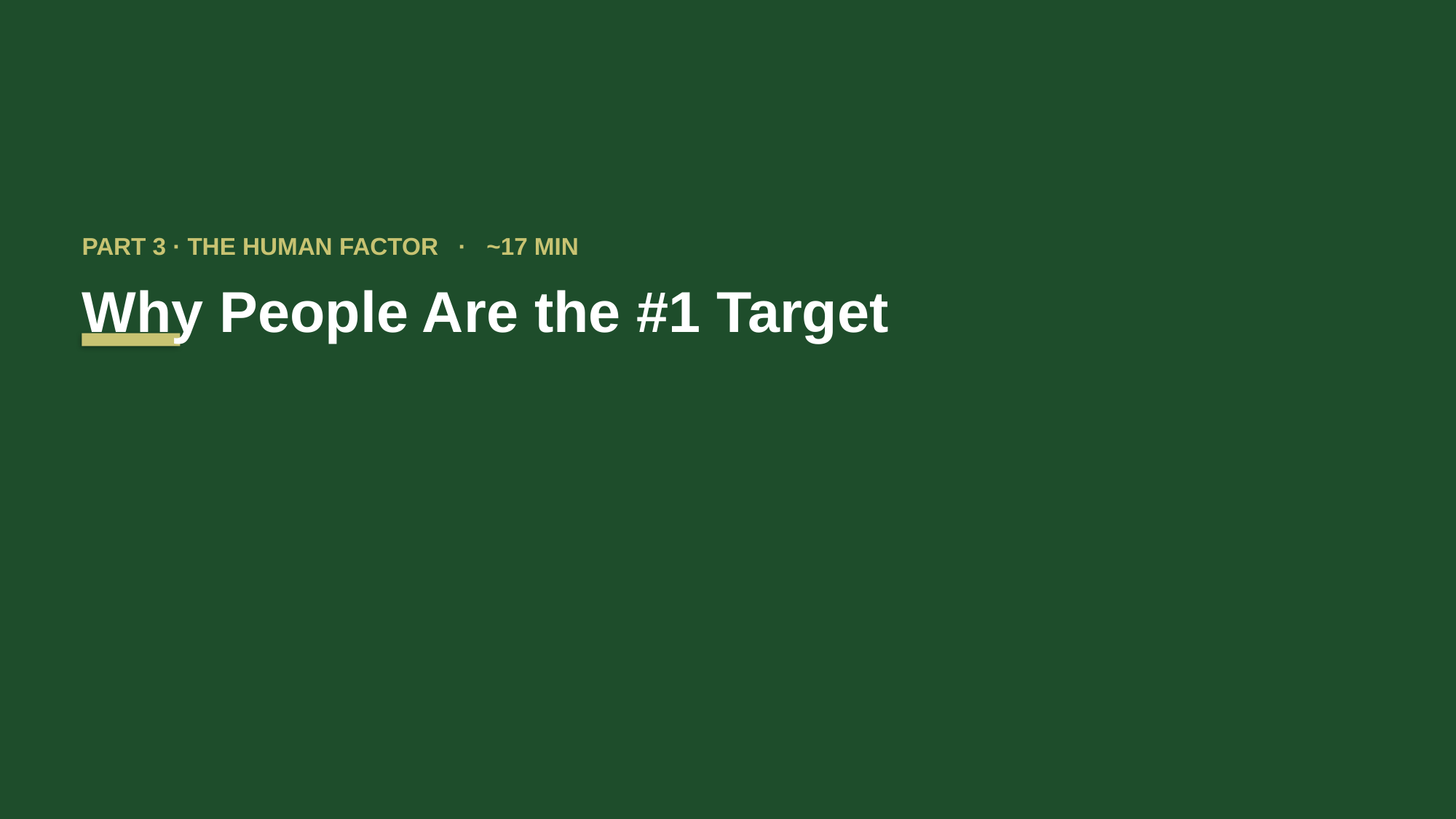

PART 3 · THE HUMAN FACTOR   ·   ~17 MIN
Why People Are the #1 Target